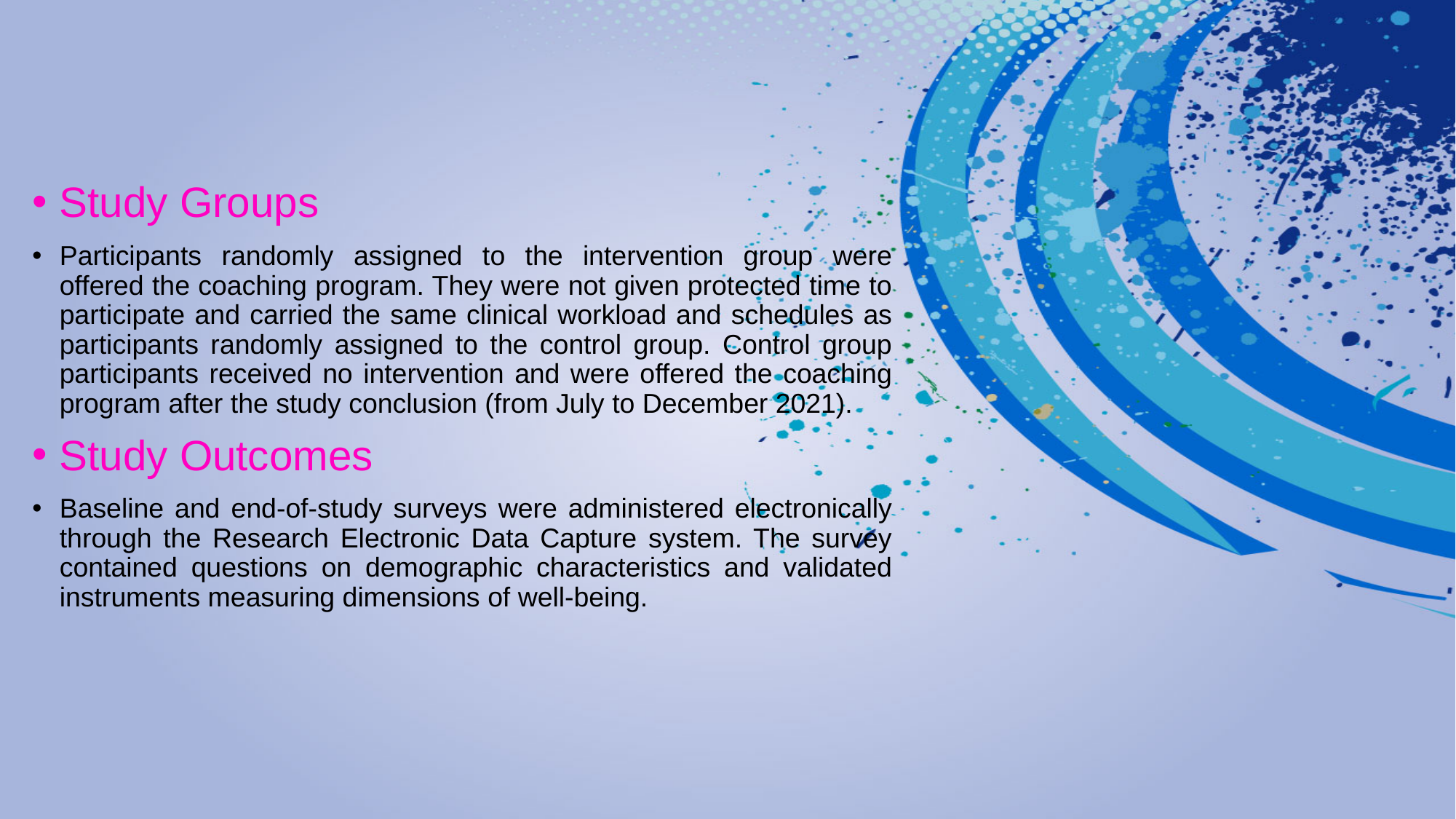

#
Study Groups
Participants randomly assigned to the intervention group were offered the coaching program. They were not given protected time to participate and carried the same clinical workload and schedules as participants randomly assigned to the control group. Control group participants received no intervention and were offered the coaching program after the study conclusion (from July to December 2021).
Study Outcomes
Baseline and end-of-study surveys were administered electronically through the Research Electronic Data Capture system. The survey contained questions on demographic characteristics and validated instruments measuring dimensions of well-being.